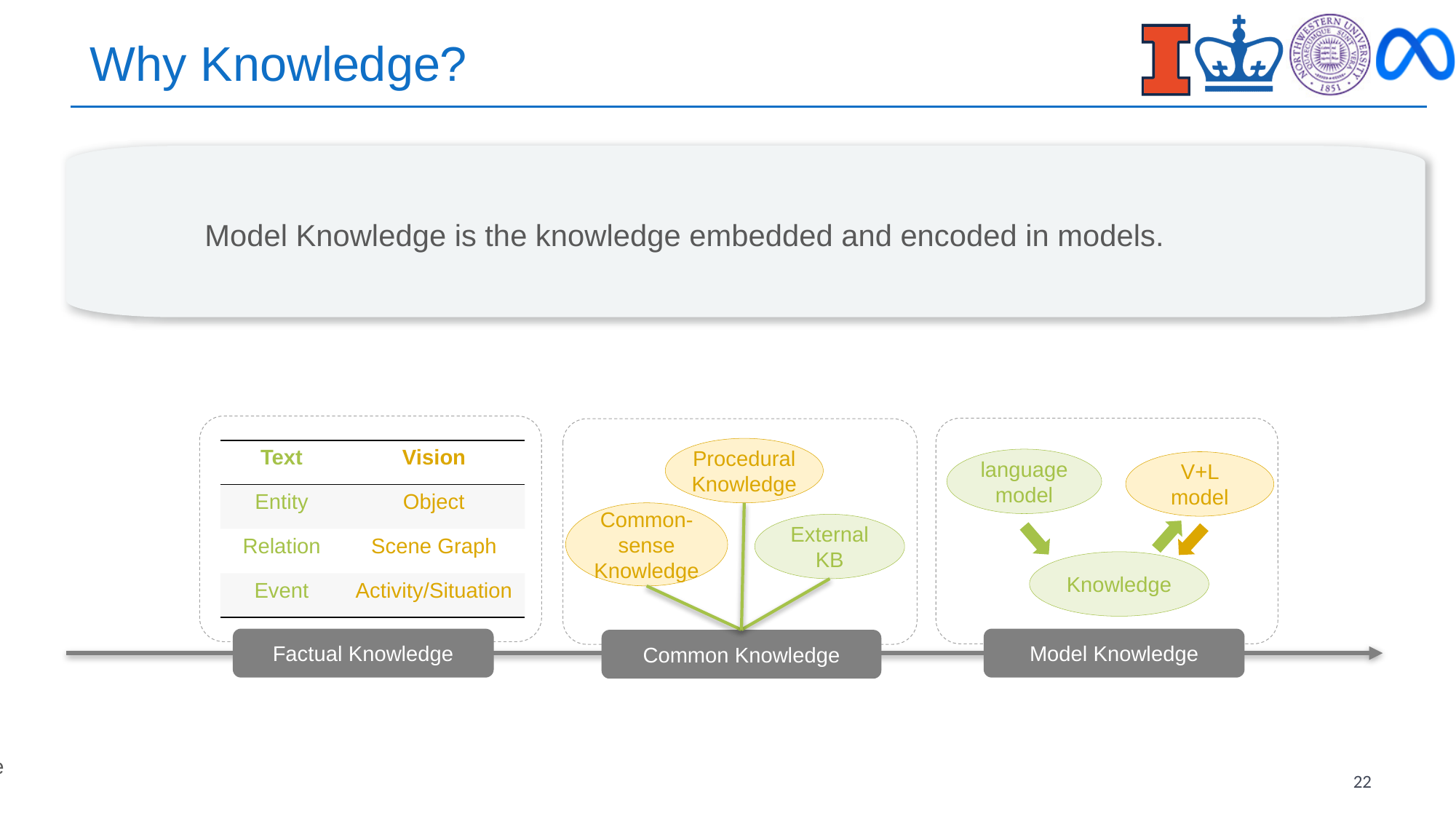

# Why Knowledge?

Model Knowledge is the knowledge embedded and encoded in models.

Procedural Knowledge
| Text | Vision |
| --- | --- |
| Entity | Object |
| Relation | Scene Graph |
| Event | Activity/Situation |
language model
V+L model
Common-sense Knowledge
External KB

Knowledge
Factual Knowledge
Model Knowledge
Common Knowledge
Implicit Knowledge
Explicit Knowledge
22